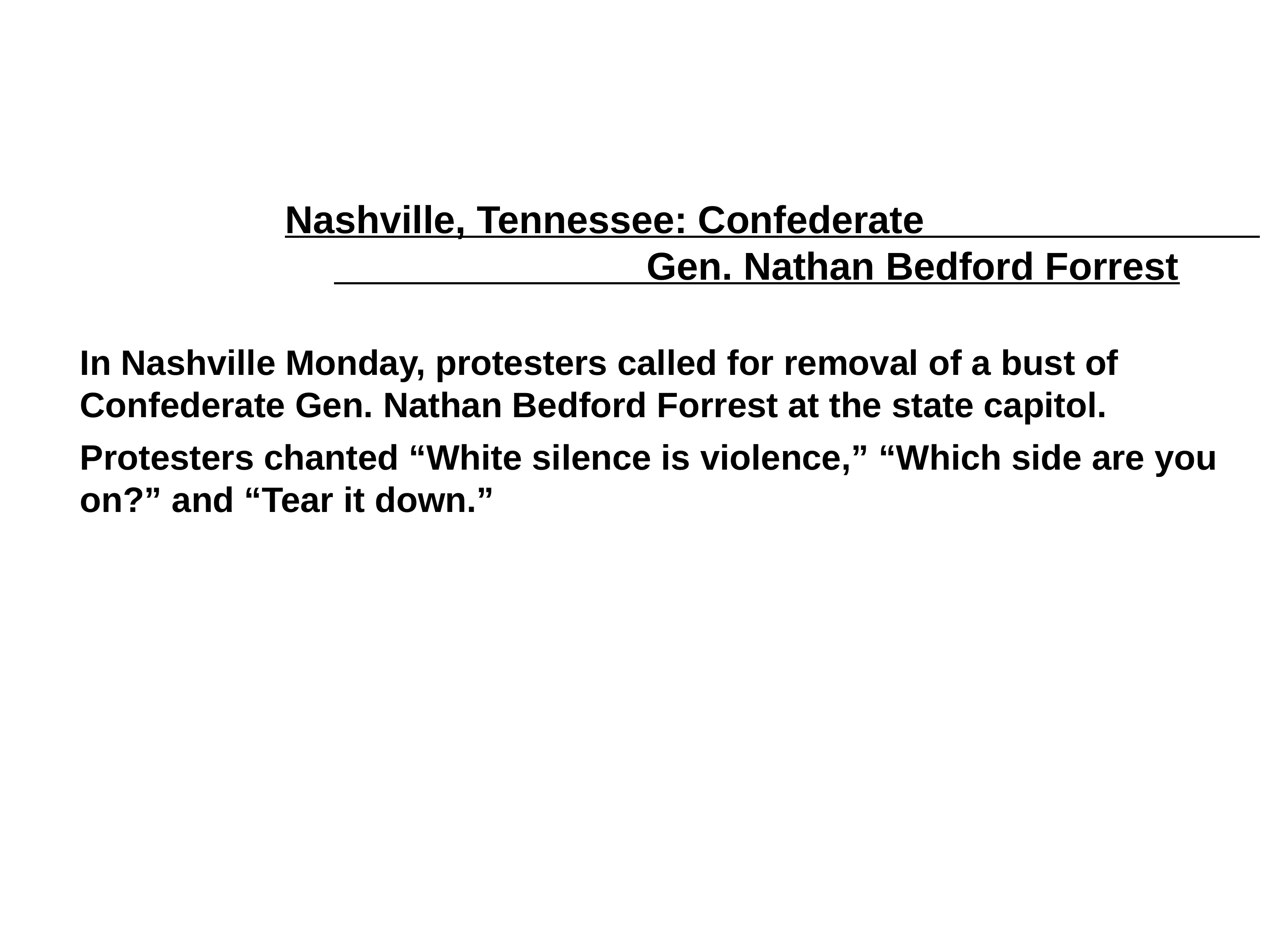

Nashville, Tennessee: Confederate                                                             Gen. Nathan Bedford Forrest

In Nashville Monday, protesters called for removal of a bust of Confederate Gen. Nathan Bedford Forrest at the state capitol.
Protesters chanted “White silence is violence,” “Which side are you on?” and “Tear it down.”